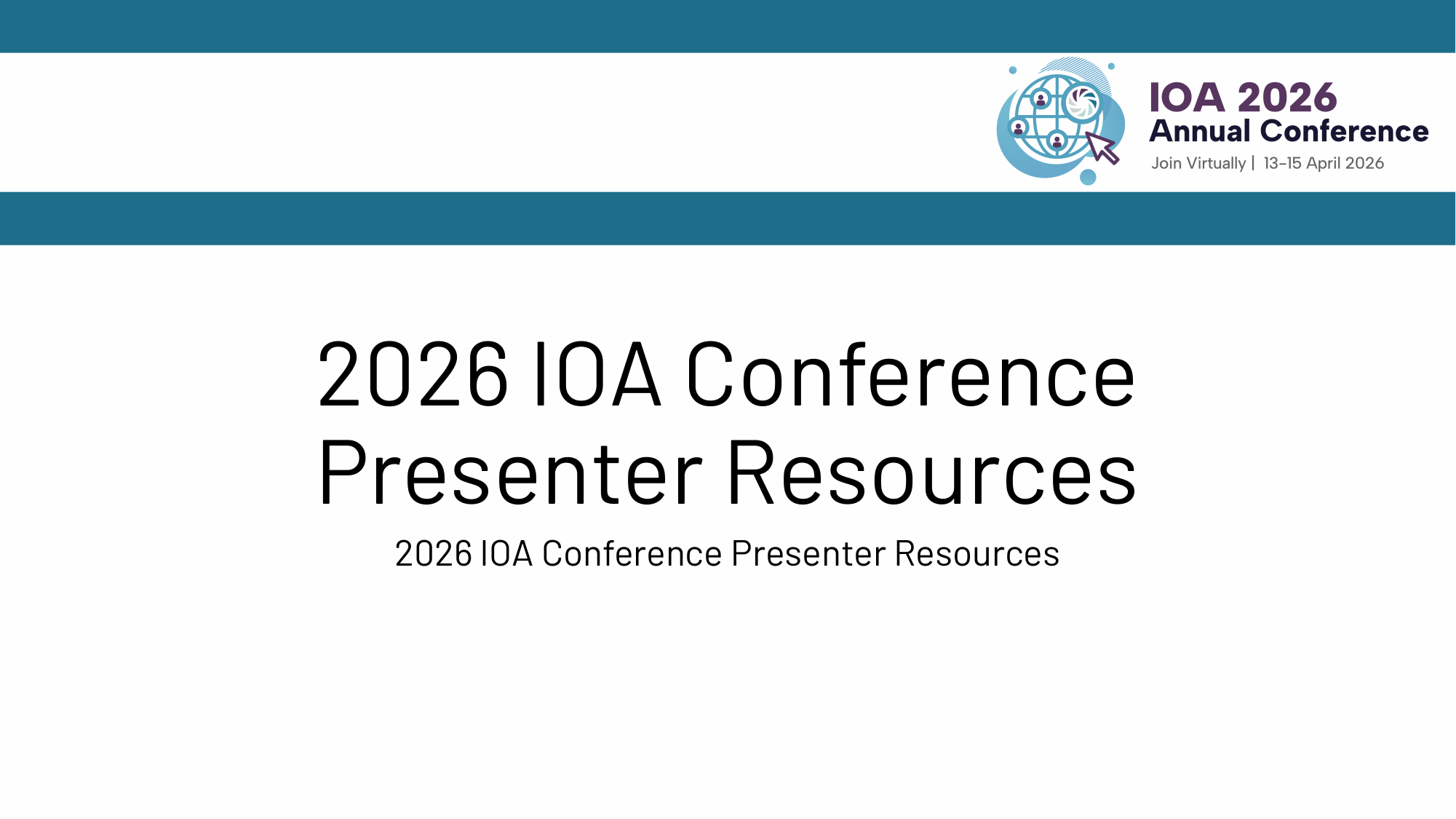

# 2026 IOA Conference Presenter Resources
2026 IOA Conference Presenter Resources